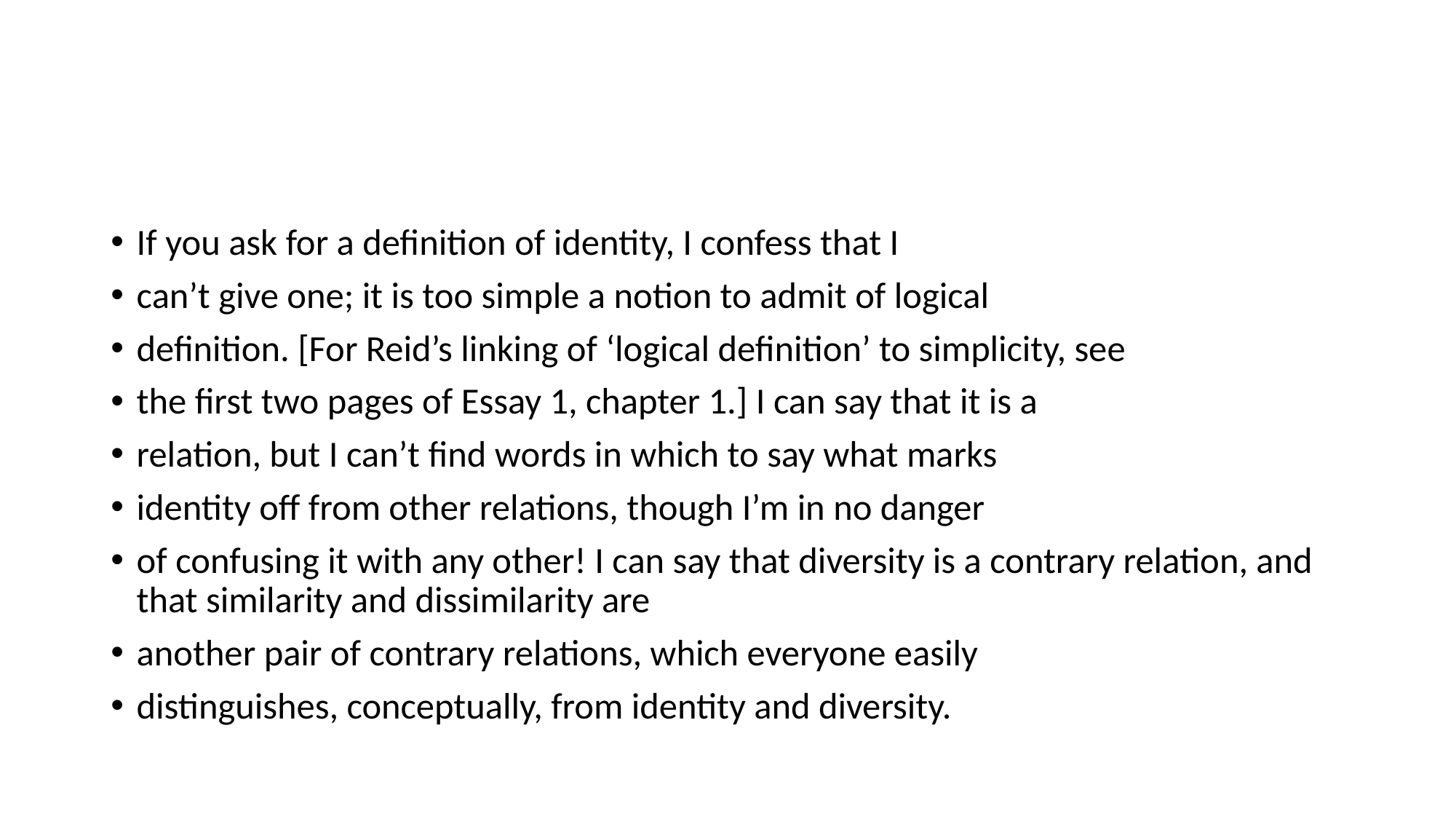

#
If you ask for a definition of identity, I confess that I
can’t give one; it is too simple a notion to admit of logical
definition. [For Reid’s linking of ‘logical definition’ to simplicity, see
the first two pages of Essay 1, chapter 1.] I can say that it is a
relation, but I can’t find words in which to say what marks
identity off from other relations, though I’m in no danger
of confusing it with any other! I can say that diversity is a contrary relation, and that similarity and dissimilarity are
another pair of contrary relations, which everyone easily
distinguishes, conceptually, from identity and diversity.